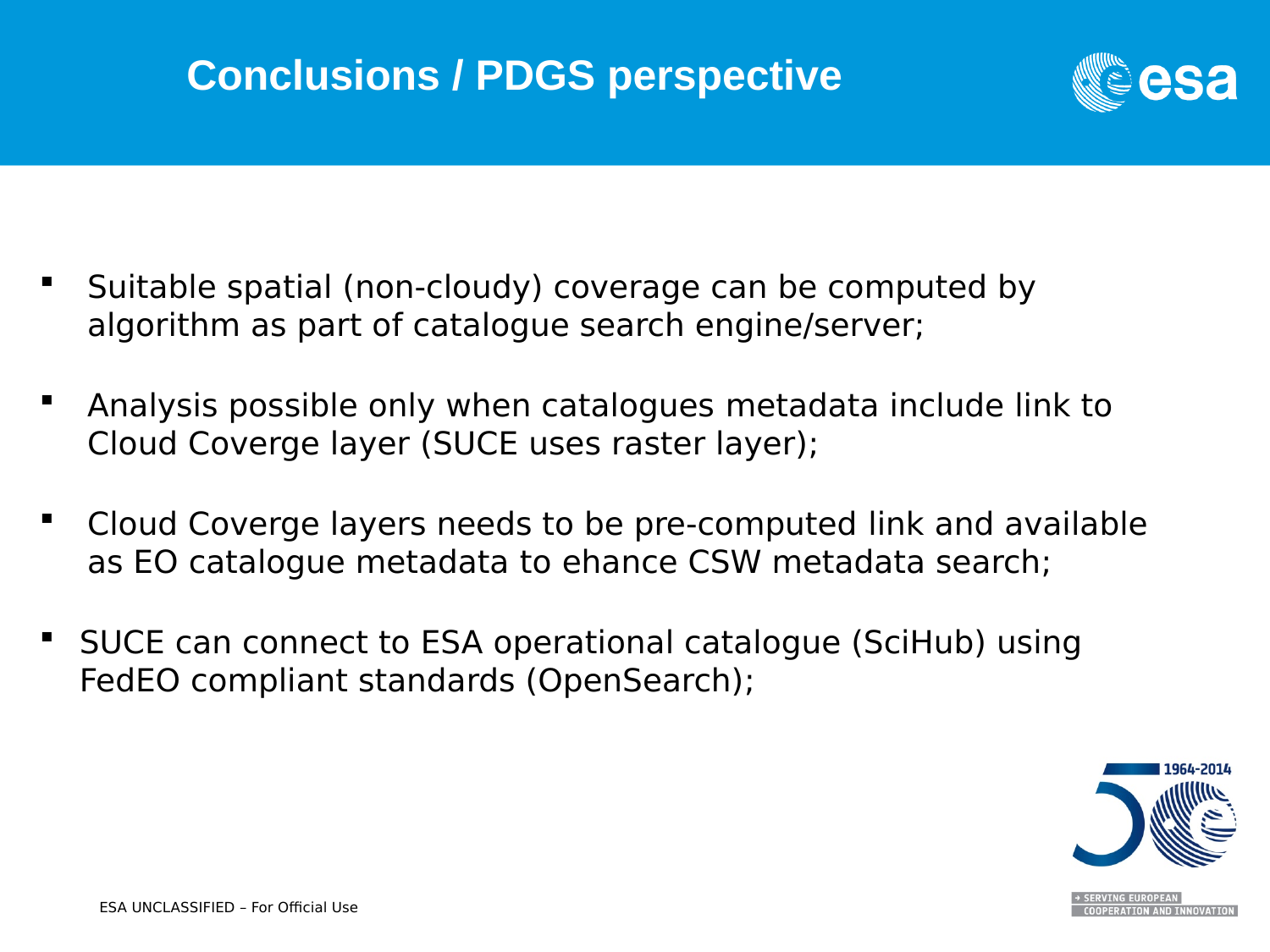

Conclusions / PDGS perspective
Suitable spatial (non-cloudy) coverage can be computed by algorithm as part of catalogue search engine/server;
Analysis possible only when catalogues metadata include link to Cloud Coverge layer (SUCE uses raster layer);
Cloud Coverge layers needs to be pre-computed link and available as EO catalogue metadata to ehance CSW metadata search;
SUCE can connect to ESA operational catalogue (SciHub) using FedEO compliant standards (OpenSearch);